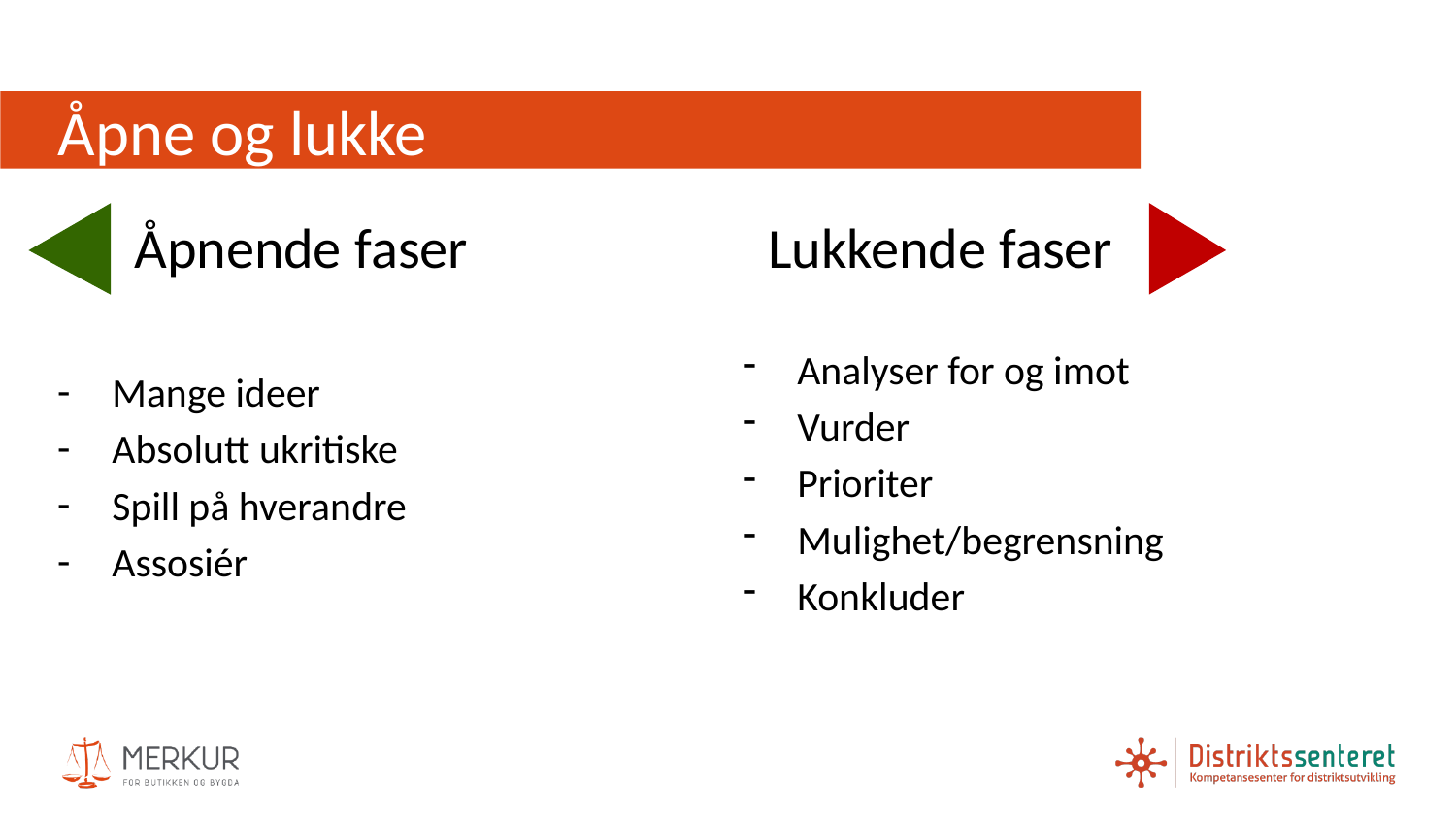

# Åpne og lukke
      Åpnende faser

Mange ideer
Absolutt ukritiske
Spill på hverandre
Assosiér

  Lukkende faser

Analyser for og imot
Vurder
Prioriter
Mulighet/begrensning
Konkluder